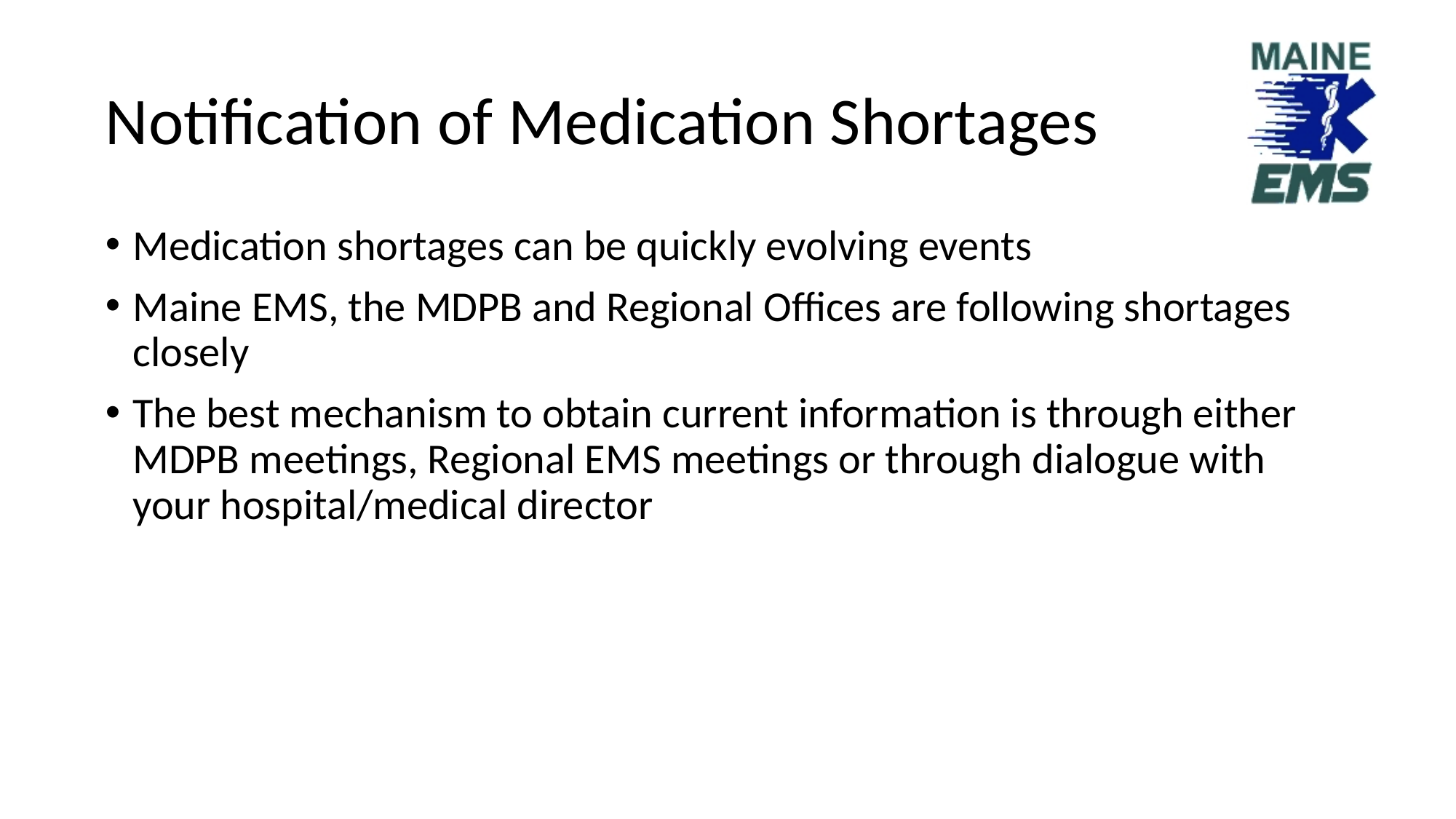

# Notification of Medication Shortages
Medication shortages can be quickly evolving events
Maine EMS, the MDPB and Regional Offices are following shortages closely
The best mechanism to obtain current information is through either MDPB meetings, Regional EMS meetings or through dialogue with your hospital/medical director